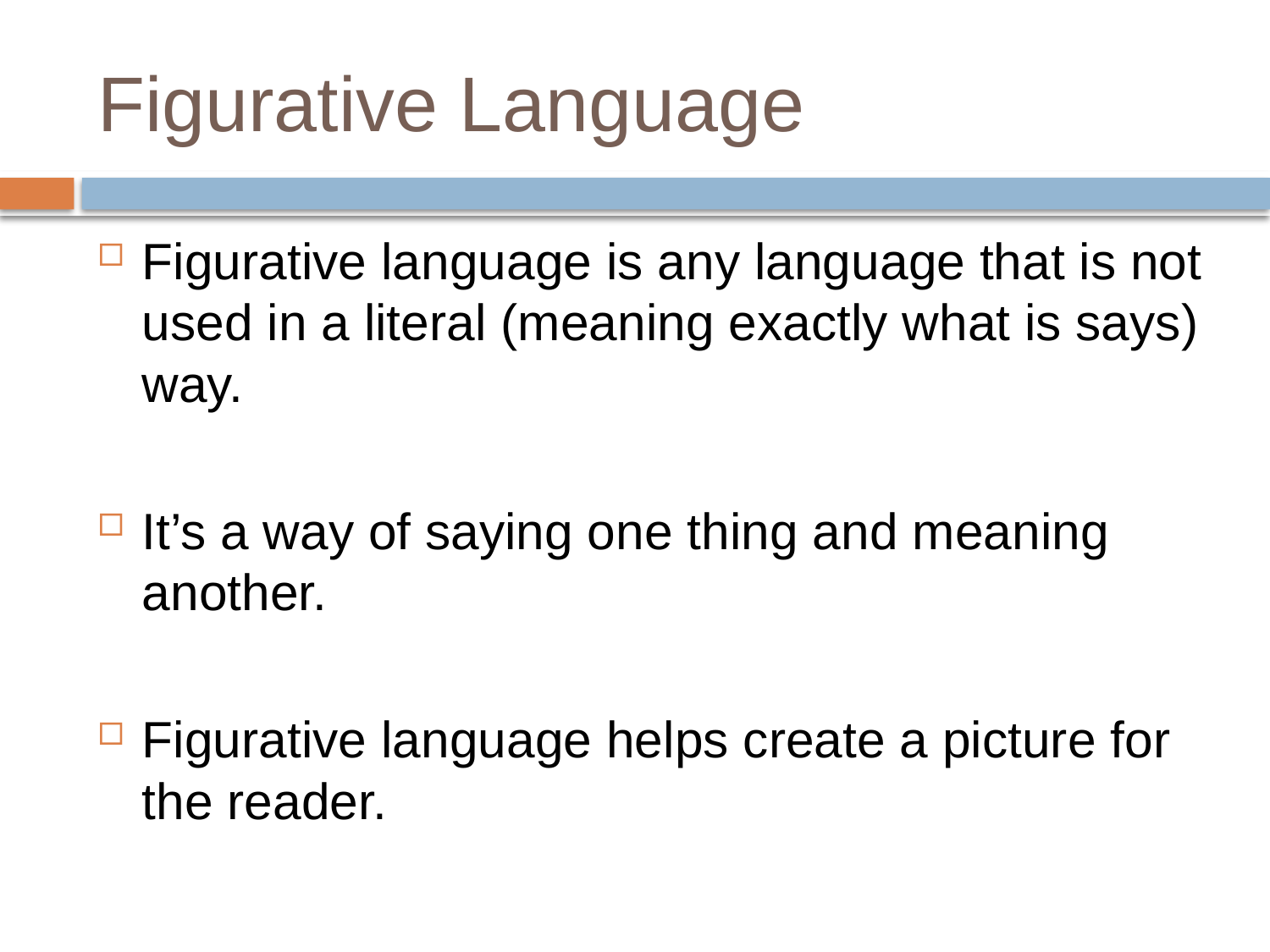

# Figurative Language
Figurative language is any language that is not used in a literal (meaning exactly what is says) way.

It’s a way of saying one thing and meaning another.

Figurative language helps create a picture for the reader.